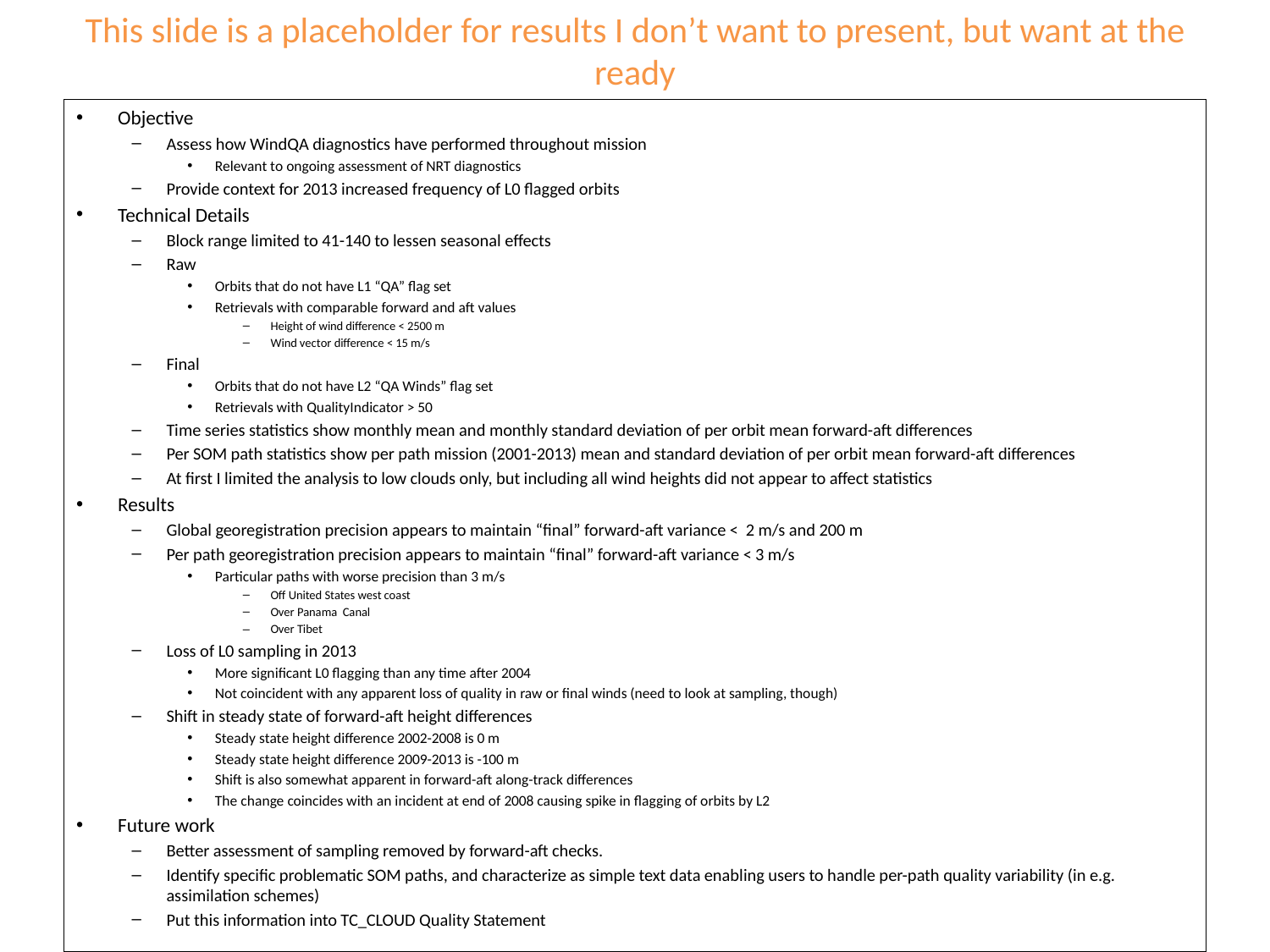

# This slide is a placeholder for results I don’t want to present, but want at the ready
Objective
Assess how WindQA diagnostics have performed throughout mission
Relevant to ongoing assessment of NRT diagnostics
Provide context for 2013 increased frequency of L0 flagged orbits
Technical Details
Block range limited to 41-140 to lessen seasonal effects
Raw
Orbits that do not have L1 “QA” flag set
Retrievals with comparable forward and aft values
Height of wind difference < 2500 m
Wind vector difference < 15 m/s
Final
Orbits that do not have L2 “QA Winds” flag set
Retrievals with QualityIndicator > 50
Time series statistics show monthly mean and monthly standard deviation of per orbit mean forward-aft differences
Per SOM path statistics show per path mission (2001-2013) mean and standard deviation of per orbit mean forward-aft differences
At first I limited the analysis to low clouds only, but including all wind heights did not appear to affect statistics
Results
Global georegistration precision appears to maintain “final” forward-aft variance <  2 m/s and 200 m
Per path georegistration precision appears to maintain “final” forward-aft variance < 3 m/s
Particular paths with worse precision than 3 m/s
Off United States west coast
Over Panama  Canal
Over Tibet
Loss of L0 sampling in 2013
More significant L0 flagging than any time after 2004
Not coincident with any apparent loss of quality in raw or final winds (need to look at sampling, though)
Shift in steady state of forward-aft height differences
Steady state height difference 2002-2008 is 0 m
Steady state height difference 2009-2013 is -100 m
Shift is also somewhat apparent in forward-aft along-track differences
The change coincides with an incident at end of 2008 causing spike in flagging of orbits by L2
Future work
Better assessment of sampling removed by forward-aft checks.
Identify specific problematic SOM paths, and characterize as simple text data enabling users to handle per-path quality variability (in e.g. assimilation schemes)
Put this information into TC_CLOUD Quality Statement